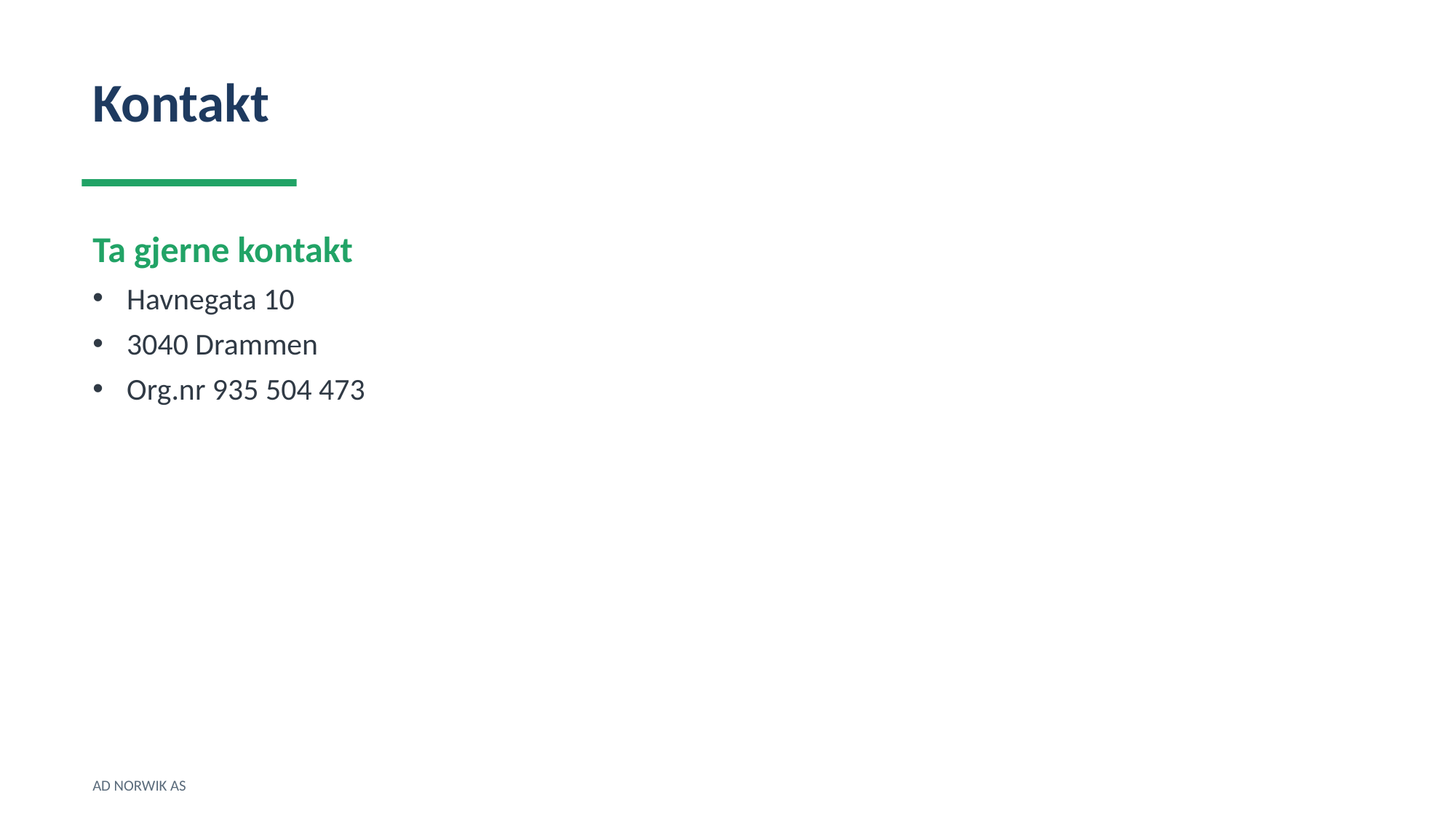

Kontakt

Ta gjerne kontakt
Havnegata 10
3040 Drammen
Org.nr 935 504 473
AD NORWIK AS